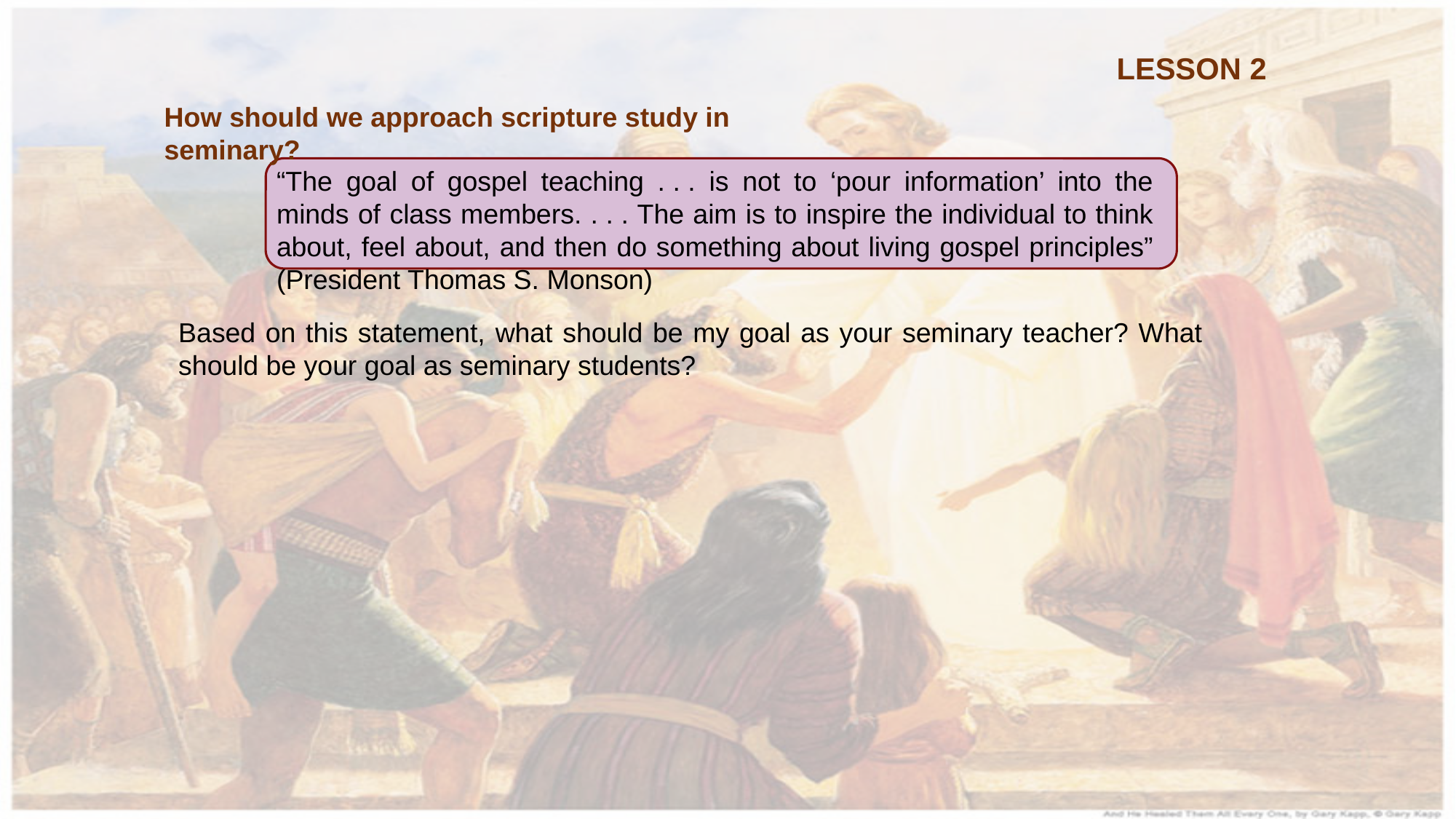

LESSON 2
How should we approach scripture study in seminary?

“The goal of gospel teaching . . . is not to ‘pour information’ into the minds of class members. . . . The aim is to inspire the individual to think about, feel about, and then do something about living gospel principles” (President Thomas S. Monson)
Based on this statement, what should be my goal as your seminary teacher? What should be your goal as seminary students?